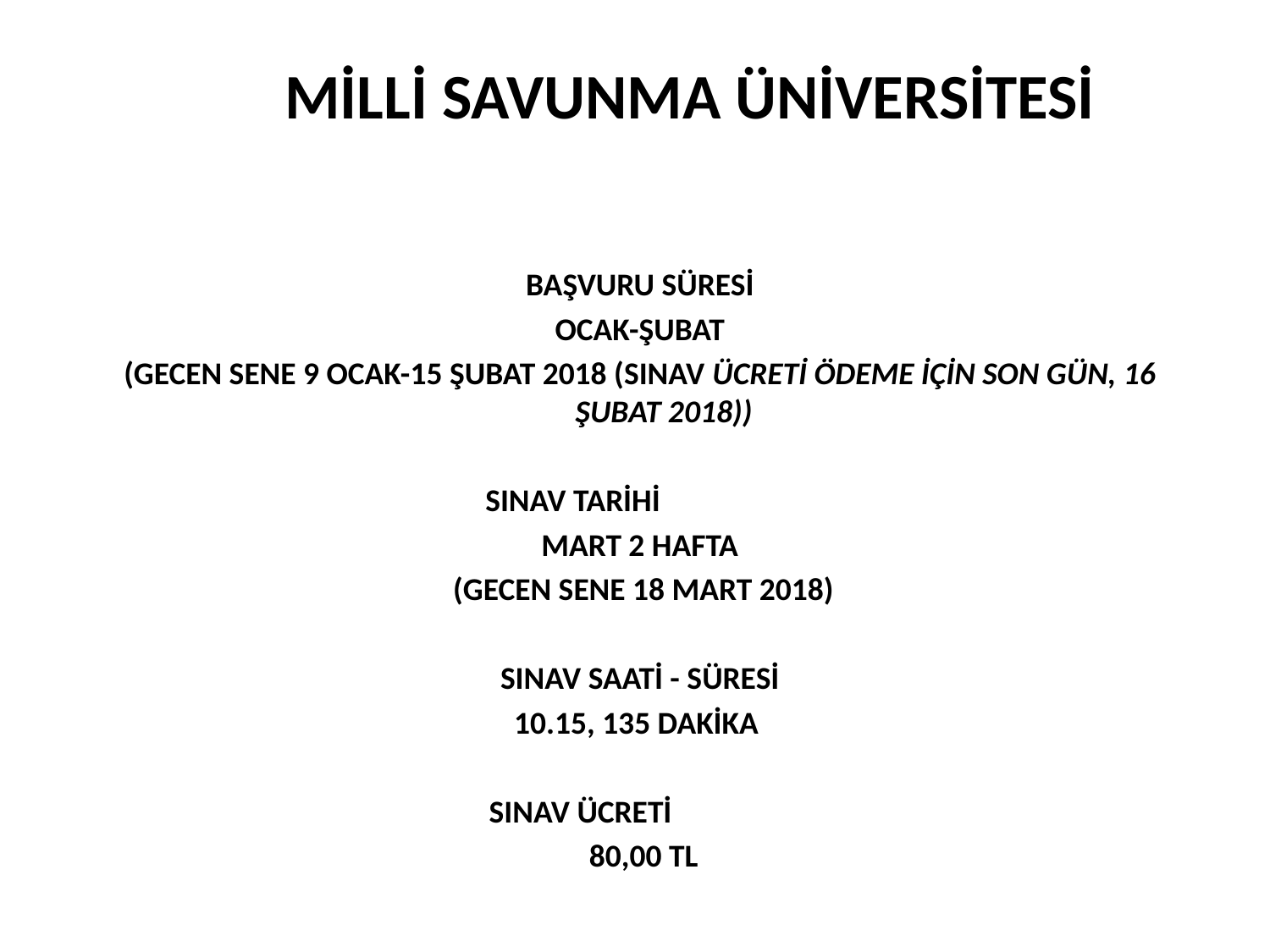

MİLLİ SAVUNMA ÜNİVERSİTESİ
BAŞVURU SÜRESİ
OCAK-ŞUBAT
(GECEN SENE 9 OCAK-15 ŞUBAT 2018 (SINAV ÜCRETİ ÖDEME İÇİN SON GÜN, 16 ŞUBAT 2018))

SINAV TARİHİ
MART 2 HAFTA
 (GECEN SENE 18 MART 2018)

SINAV SAATİ - SÜRESİ
10.15, 135 DAKİKA

SINAV ÜCRETİ
 80,00 TL